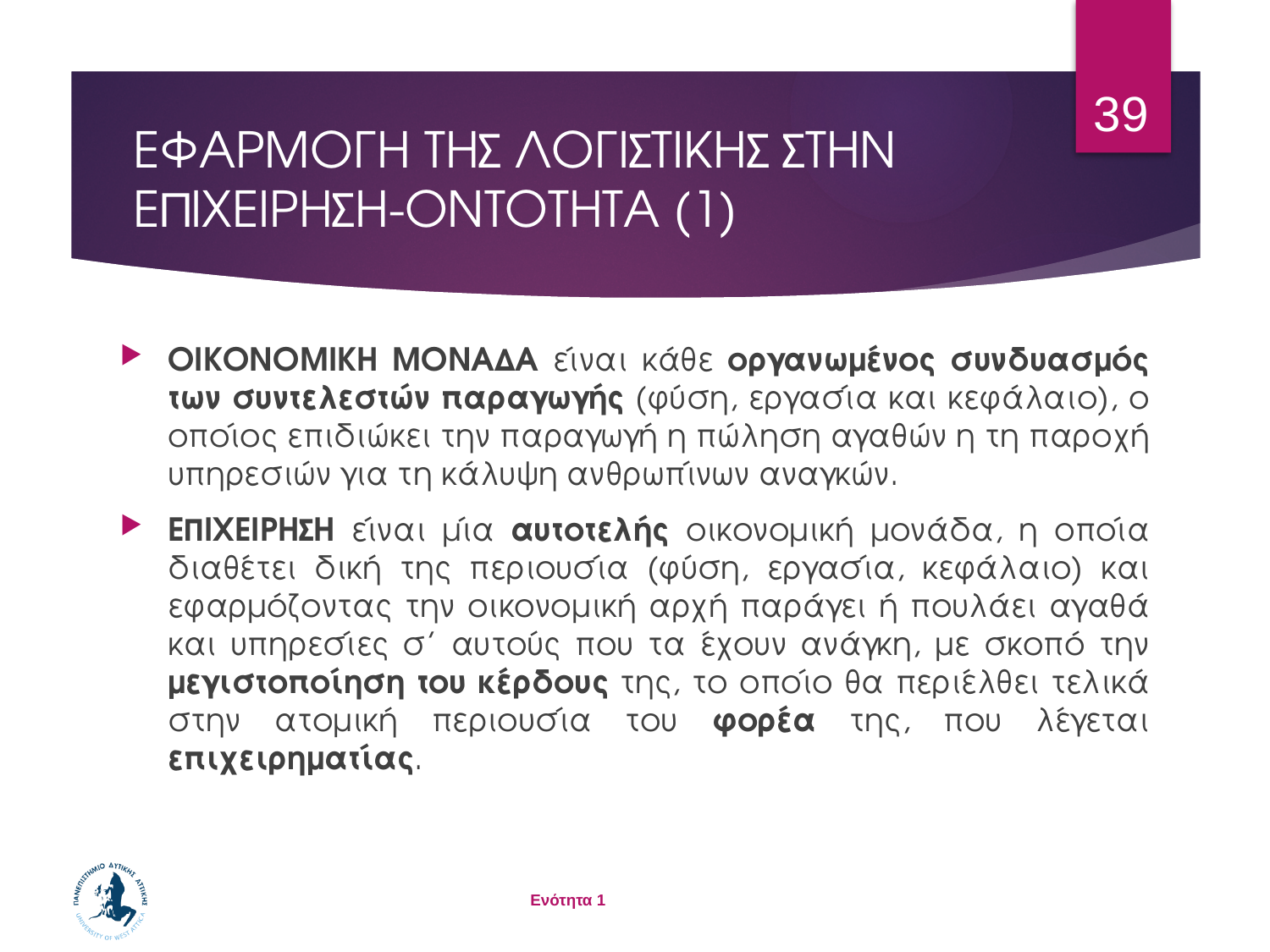

39
# ΕΦΑΡΜΟΓΗ ΤΗΣ ΛΟΓΙΣΤΙΚΗΣ ΣΤΗΝ ΕΠΙΧΕΙΡΗΣΗ-ΟΝΤΟΤΗΤΑ (1)
ΟΙΚΟΝΟΜΙΚΗ ΜΟΝΑΔΑ είναι κάθε οργανωμένος συνδυασμός των συντελεστών παραγωγής (φύση, εργασία και κεφάλαιο), ο οποίος επιδιώκει την παραγωγή η πώληση αγαθών η τη παροχή υπηρεσιών για τη κάλυψη ανθρωπίνων αναγκών.
ΕΠΙΧΕΙΡΗΣΗ είναι μία αυτοτελής οικονομική μονάδα, η οποία διαθέτει δική της περιουσία (φύση, εργασία, κεφάλαιο) και εφαρμόζοντας την οικονομική αρχή παράγει ή πουλάει αγαθά και υπηρεσίες σ’ αυτούς που τα έχουν ανάγκη, με σκοπό την μεγιστοποίηση του κέρδους της, το οποίο θα περιέλθει τελικά στην ατομική περιουσία του φορέα της, που λέγεται επιχειρηματίας.

Ενότητα 1